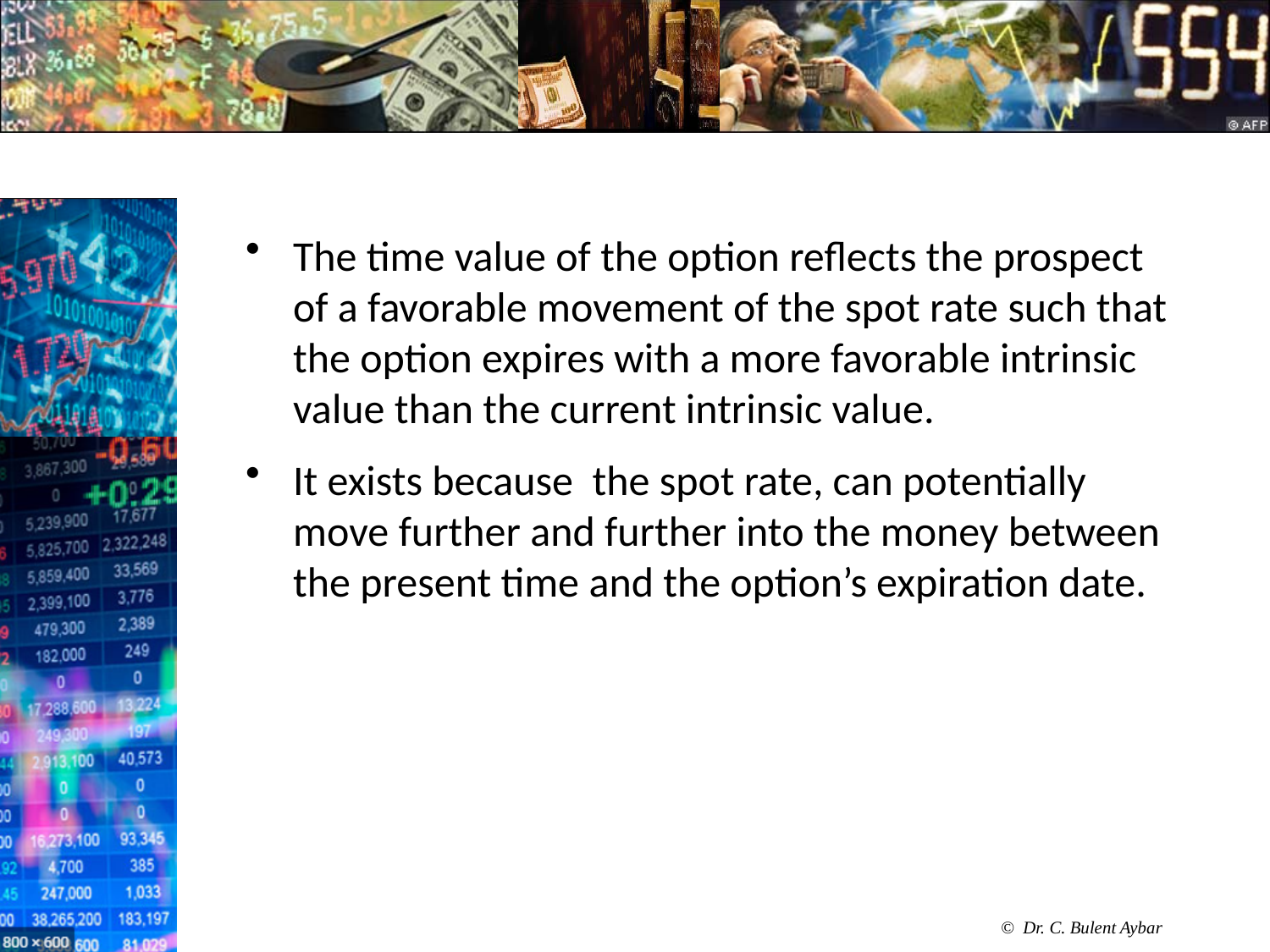

#
The time value of the option reflects the prospect of a favorable movement of the spot rate such that the option expires with a more favorable intrinsic value than the current intrinsic value.
It exists because  the spot rate, can potentially move further and further into the money between the present time and the option’s expiration date.